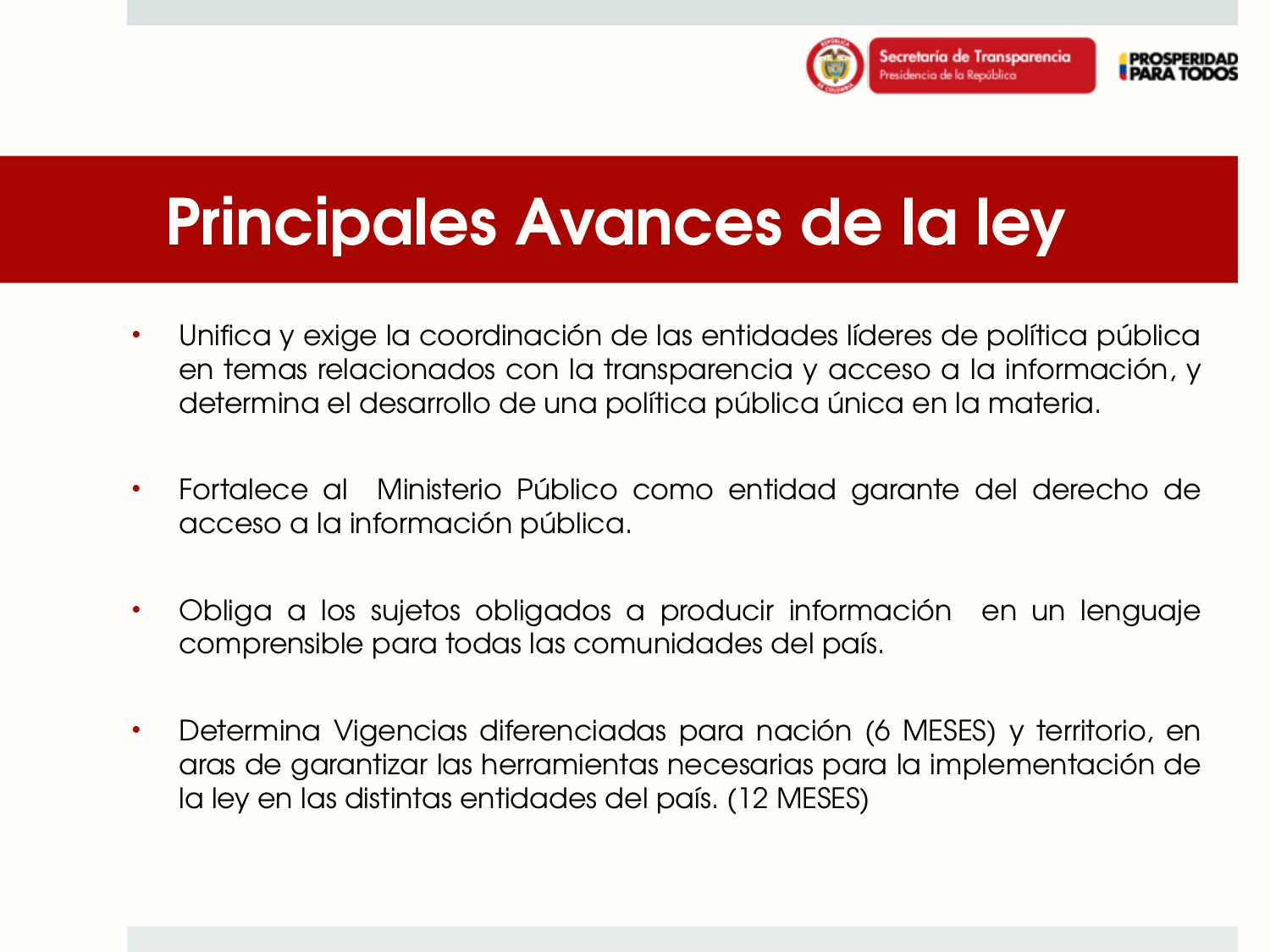

# Principales Avances de la ley
Unifica y exige la coordinación de las entidades líderes de política pública en temas relacionados con la transparencia y acceso a la información, y determina el desarrollo de una política pública única en la materia.
Fortalece al  Ministerio Público como entidad garante del derecho de acceso a la información pública.
Obliga a los sujetos obligados a producir información  en un lenguaje comprensible para todas las comunidades del país.
Determina Vigencias diferenciadas para nación (6 MESES) y territorio, en aras de garantizar las herramientas necesarias para la implementación de la ley en las distintas entidades del país. (12 MESES)